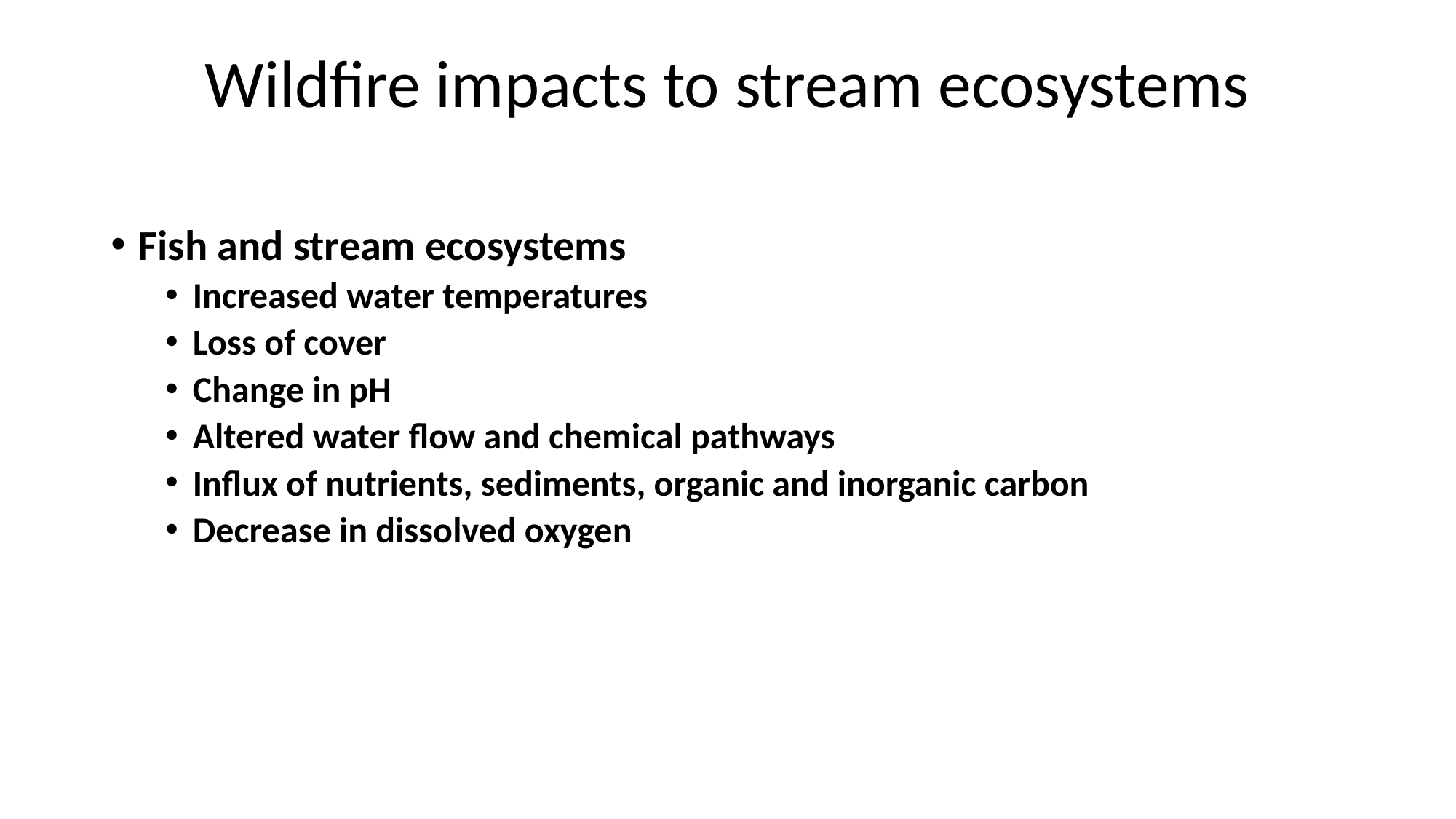

# Wildfire impacts to stream ecosystems
Fish and stream ecosystems
Increased water temperatures
Loss of cover
Change in pH
Altered water flow and chemical pathways
Influx of nutrients, sediments, organic and inorganic carbon
Decrease in dissolved oxygen